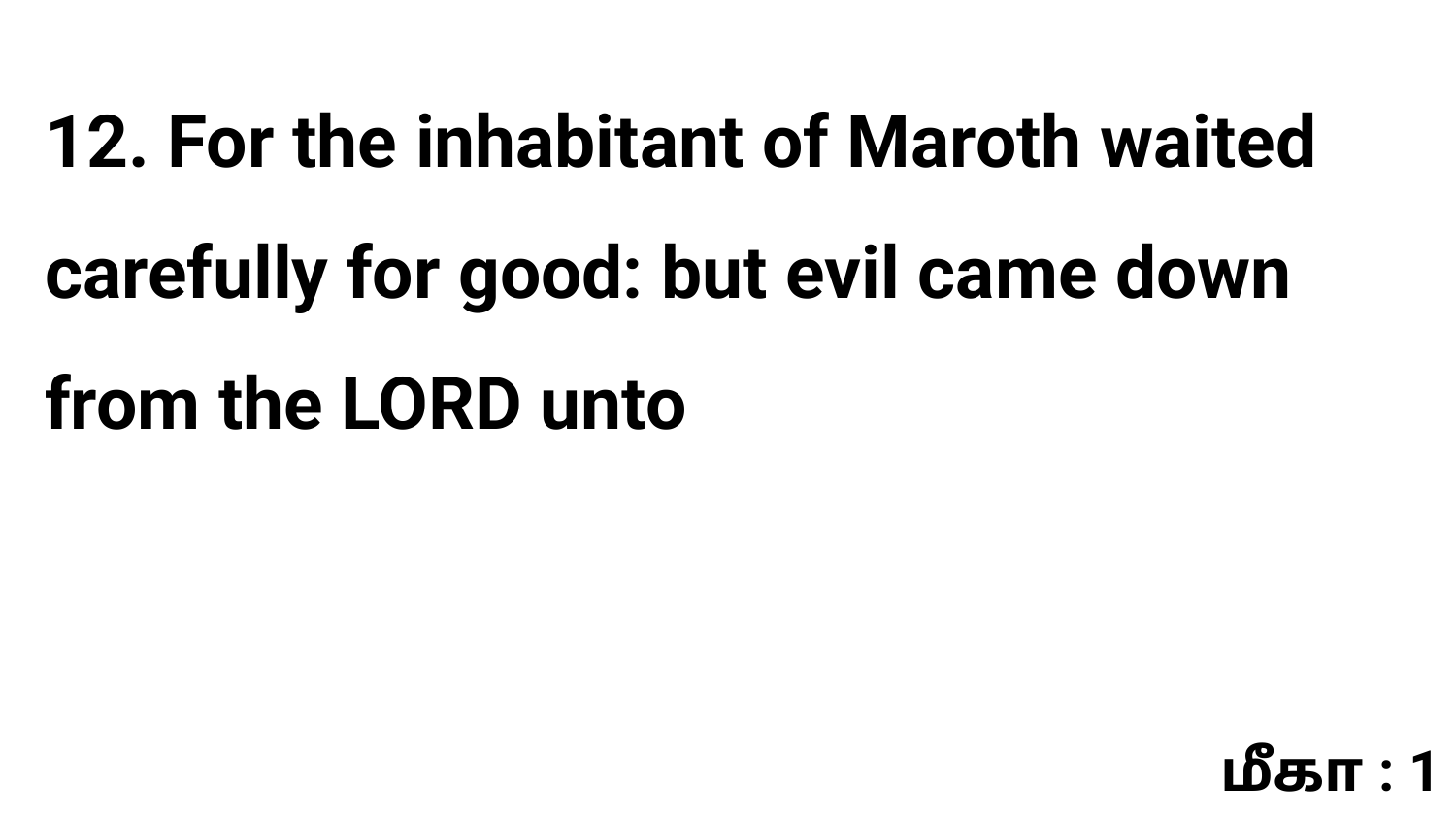

12. For the inhabitant of Maroth waited carefully for good: but evil came down from the LORD unto
மீகா : 1